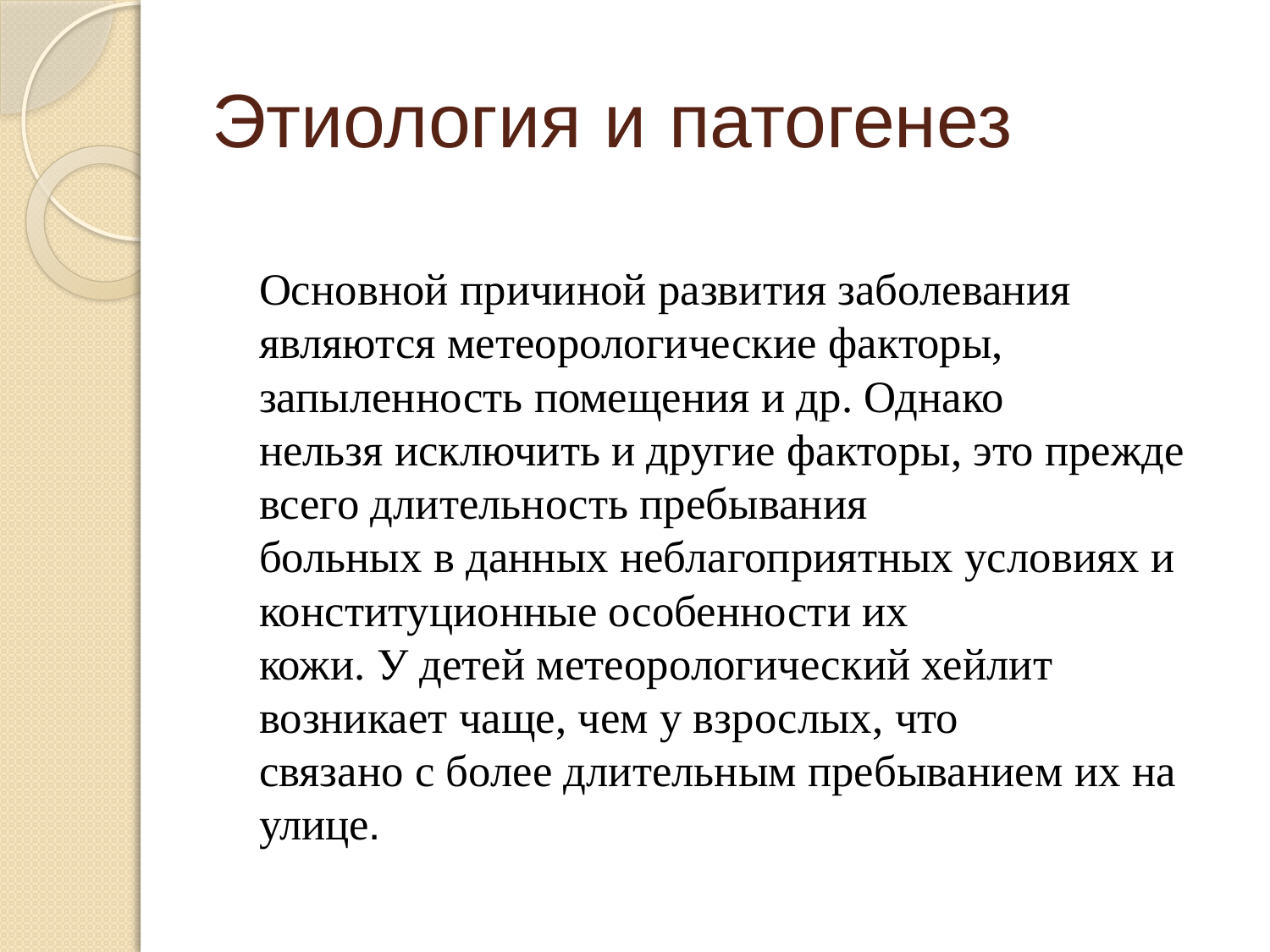

# Этиология и патогенез
Основной причиной развития заболевания
являются метеорологические факторы, запыленность помещения и др. Однако
нельзя исключить и другие факторы, это прежде всего длительность пребывания
больных в данных неблагоприятных условиях и конституционные особенности их
кожи. У детей метеорологический хейлит возникает чаще, чем у взрослых, что
связано с более длительным пребыванием их на улице.